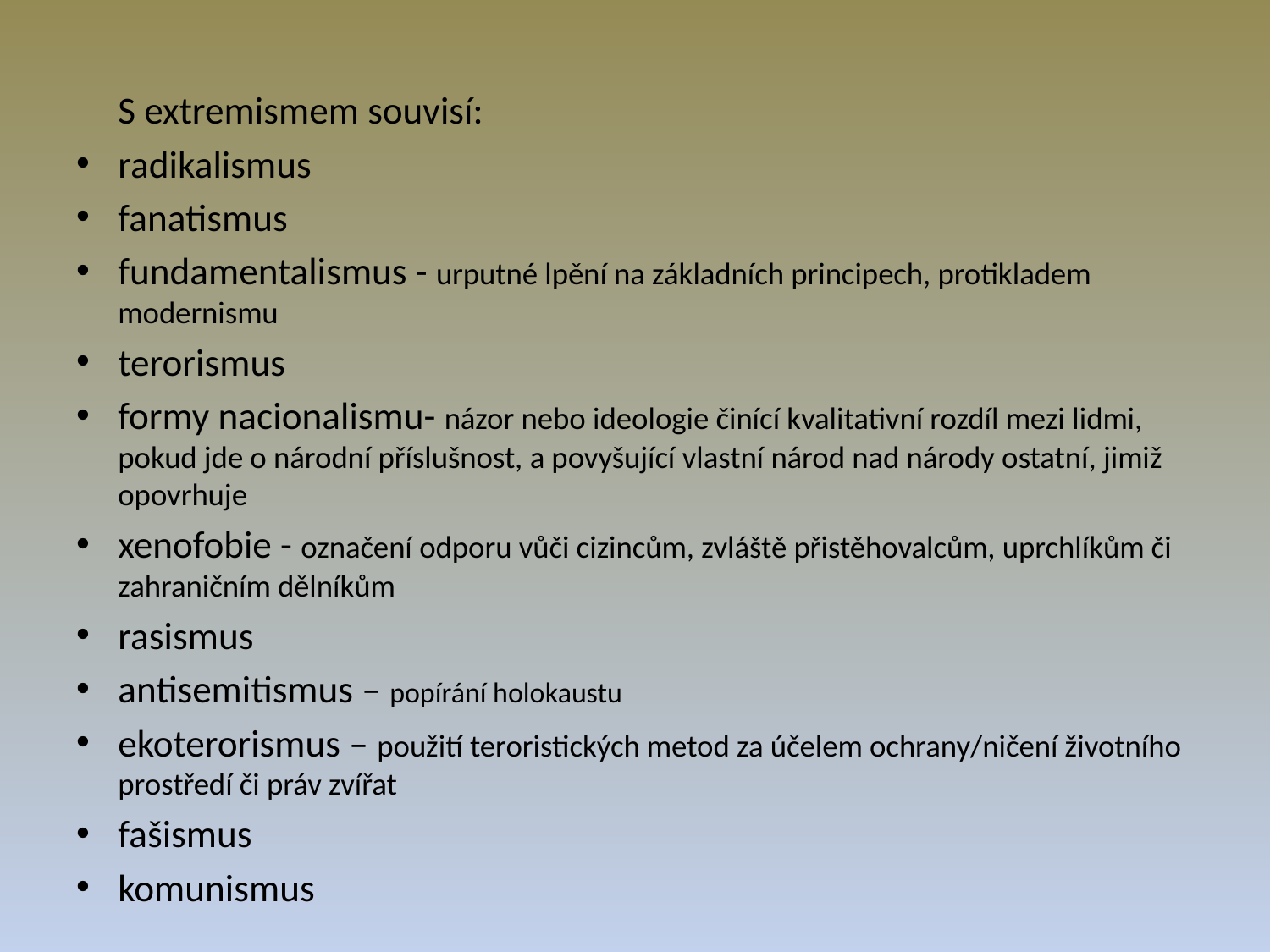

# .
				S extremismem souvisí:
radikalismus
fanatismus
fundamentalismus - urputné lpění na základních principech, protikladem modernismu
terorismus
formy nacionalismu- názor nebo ideologie činící kvalitativní rozdíl mezi lidmi, pokud jde o národní příslušnost, a povyšující vlastní národ nad národy ostatní, jimiž opovrhuje
xenofobie - označení odporu vůči cizincům, zvláště přistěhovalcům, uprchlíkům či zahraničním dělníkům
rasismus
antisemitismus – popírání holokaustu
ekoterorismus – použití teroristických metod za účelem ochrany/ničení životního prostředí či práv zvířat
fašismus
komunismus